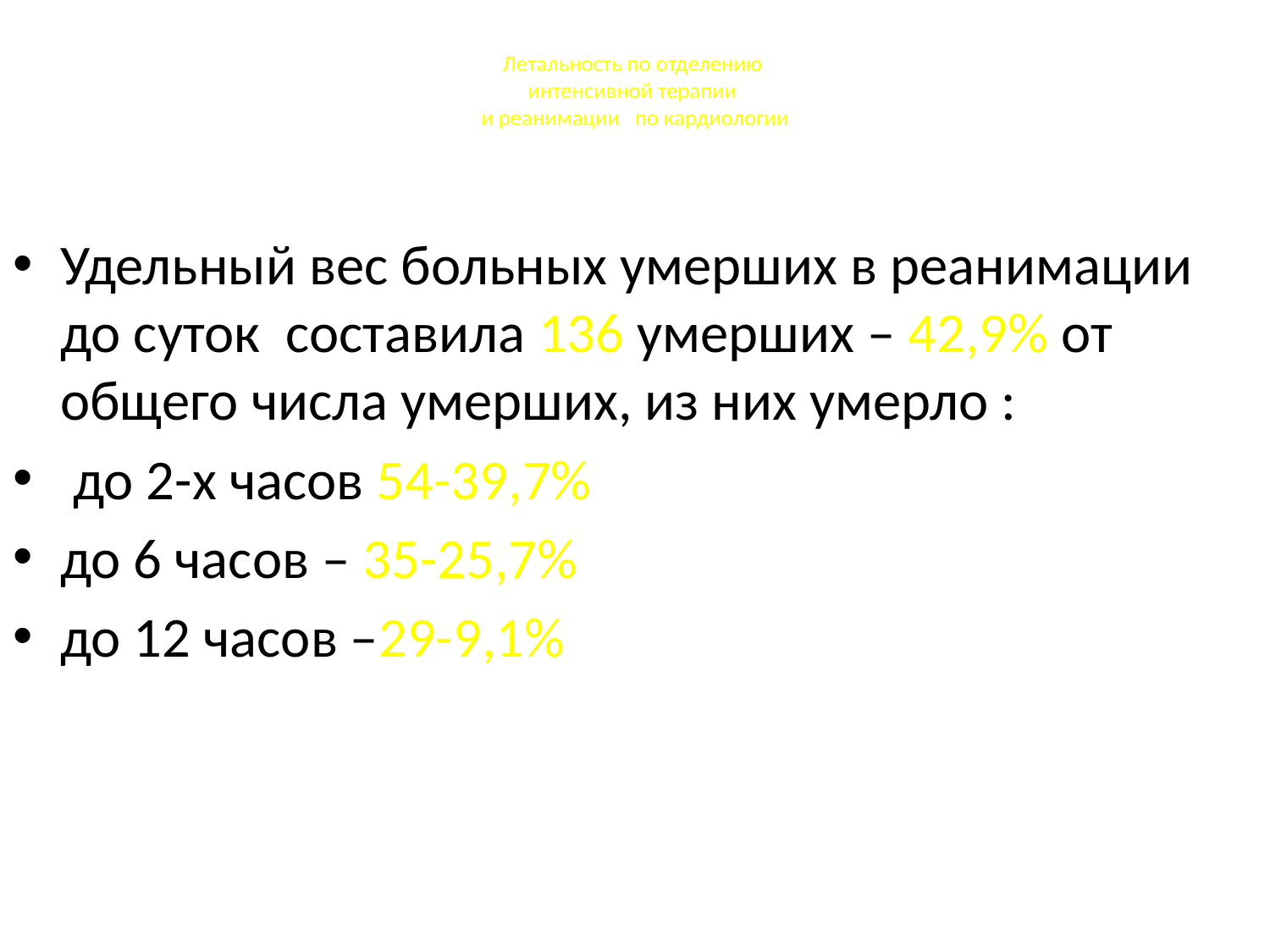

Летальность по отделению
интенсивной терапии
и реанимации   по кардиологии
Удельный вес больных умерших в реанимации  до суток  составила 136 умерших – 42,9% от  общего числа умерших, из них умерло :
 до 2-х часов 54-39,7%
до 6 часов – 35-25,7%
до 12 часов –29-9,1%